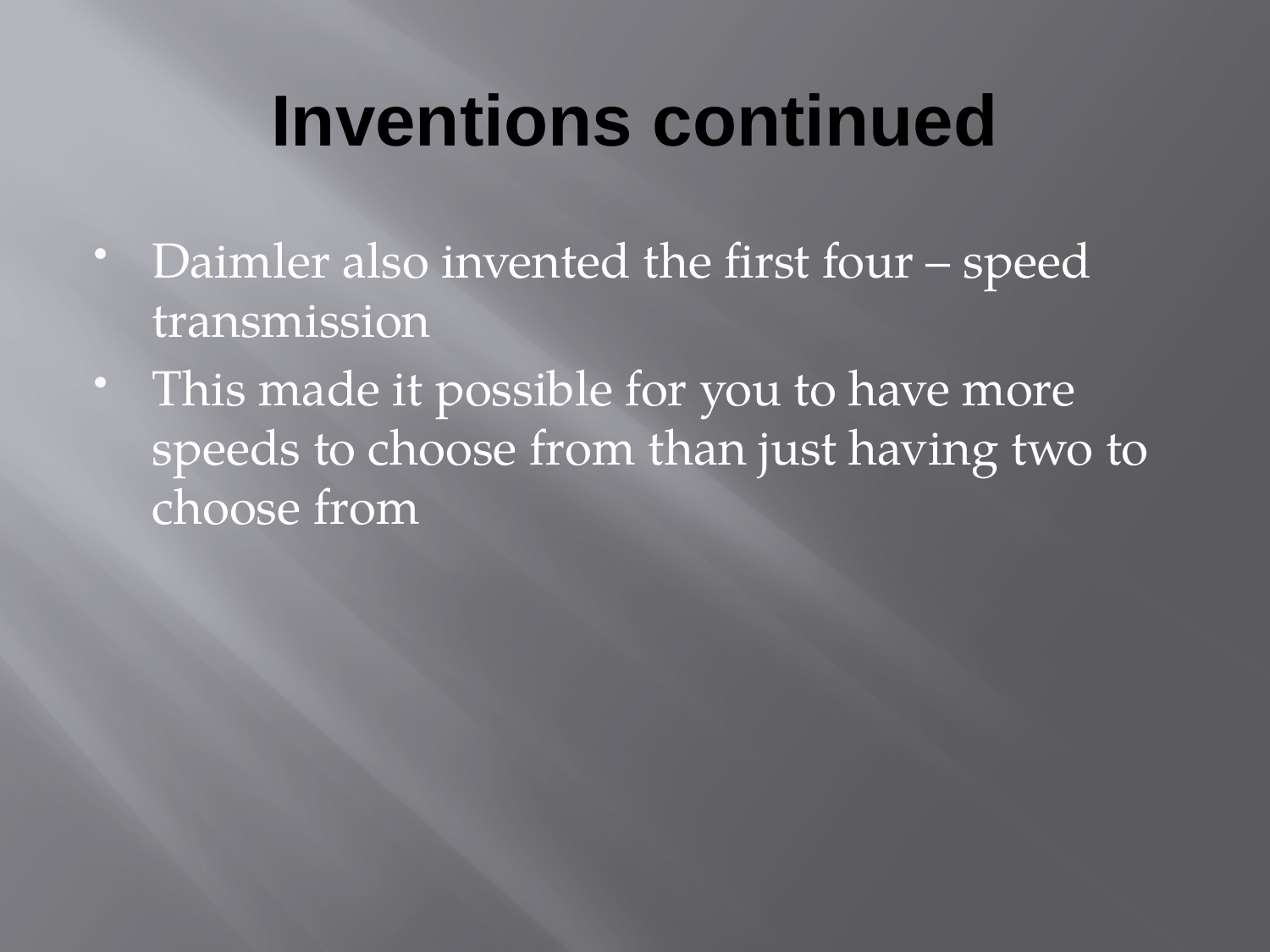

# Inventions continued
Daimler also invented the first four – speed transmission
This made it possible for you to have more speeds to choose from than just having two to choose from